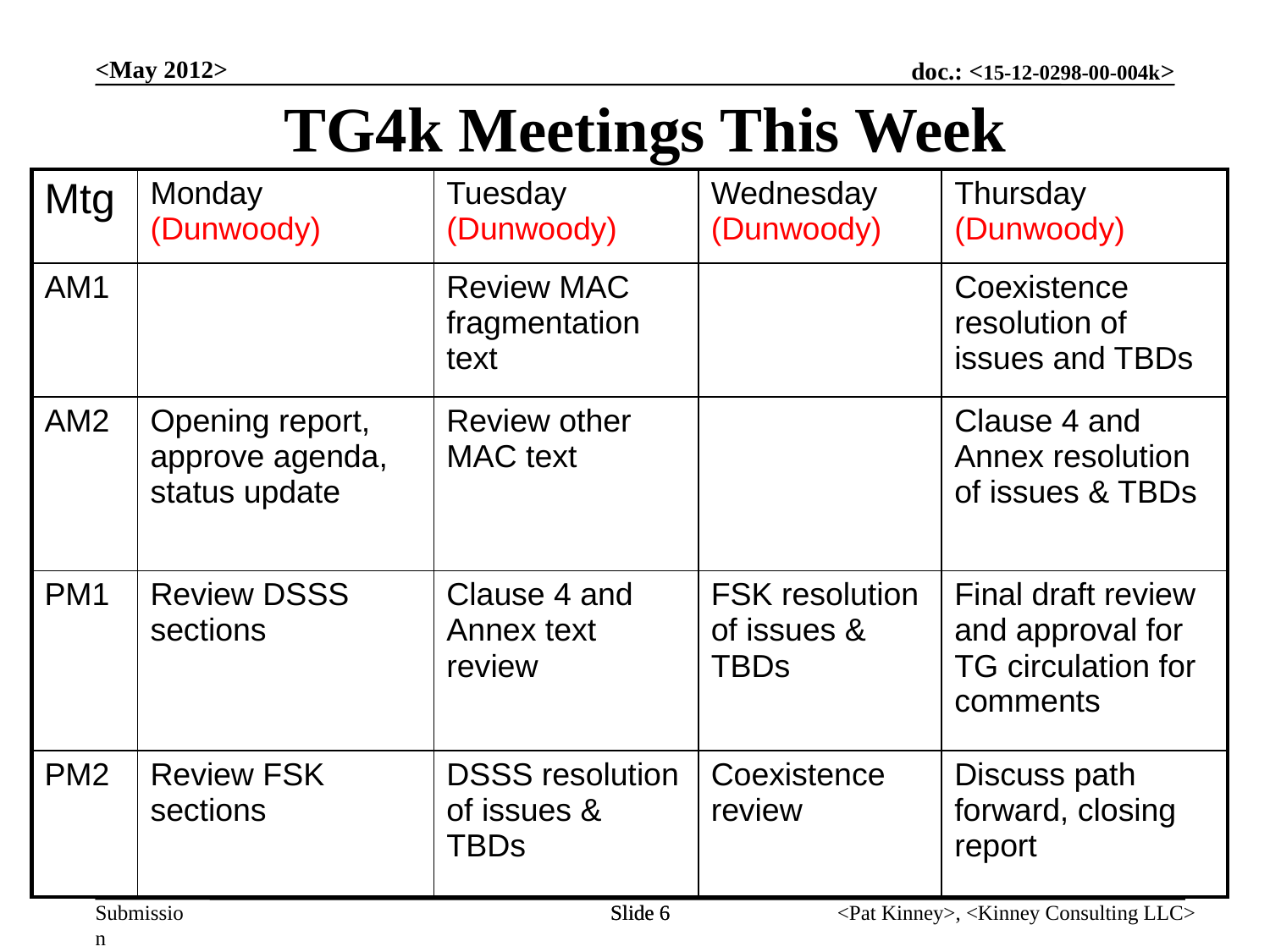

<May 2012>
TG4k Meetings This Week
| Mtg | Monday (Dunwoody) | Tuesday (Dunwoody) | Wednesday (Dunwoody) | Thursday (Dunwoody) |
| --- | --- | --- | --- | --- |
| AM1 |  | Review MAC fragmentation text |  | Coexistence resolution of issues and TBDs |
| AM2 | Opening report, approve agenda, status update | Review other MAC text |  | Clause 4 and Annex resolution of issues & TBDs |
| PM1 | Review DSSS sections | Clause 4 and Annex text review | FSK resolution of issues & TBDs | Final draft review and approval for TG circulation for comments |
| PM2 | Review FSK sections | DSSS resolution of issues & TBDs | Coexistence review | Discuss path forward, closing report |
Slide 6
Slide 6
<Pat Kinney>, <Kinney Consulting LLC>